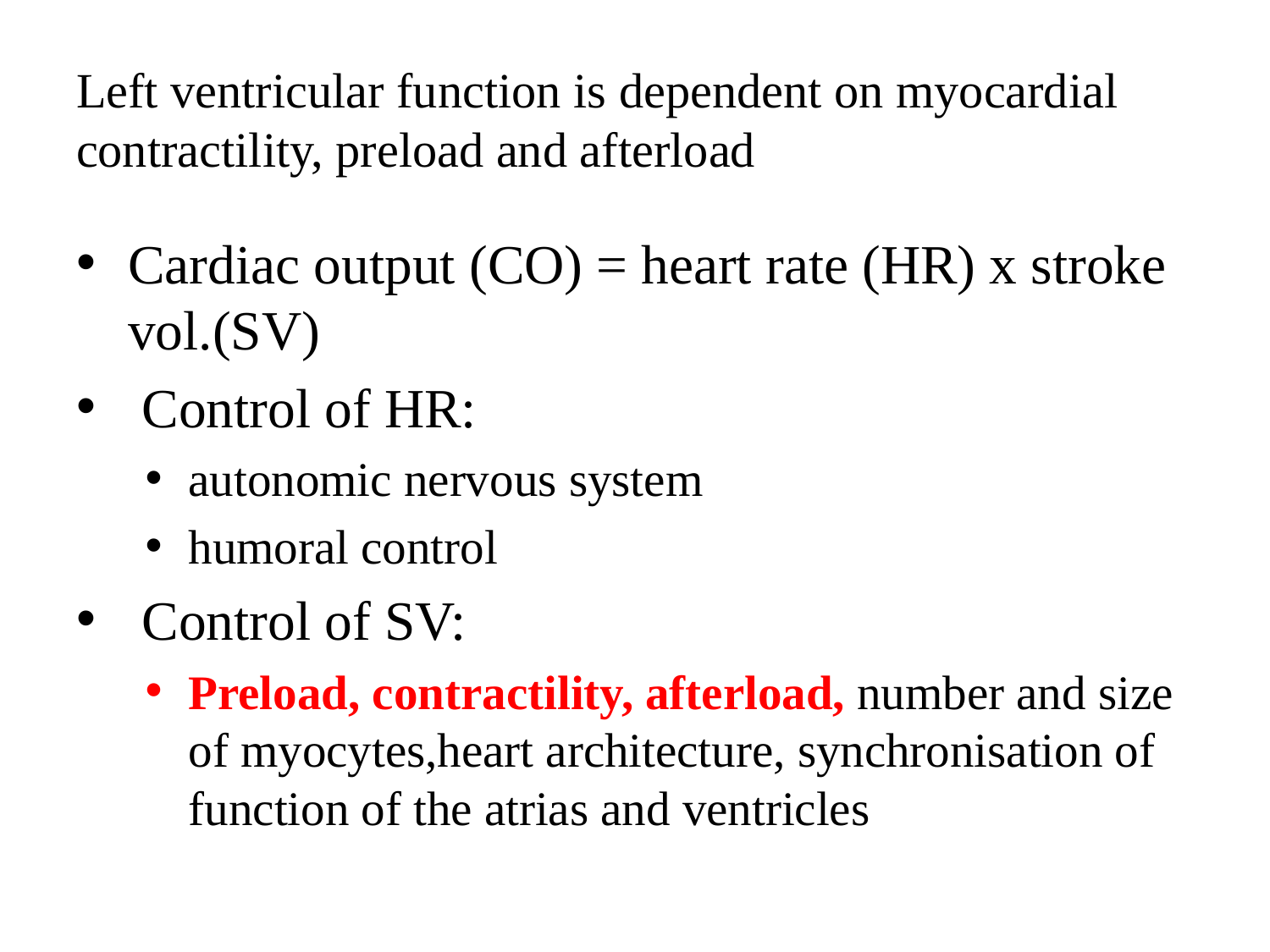

# Left ventricular function is dependent on myocardial contractility, preload and afterload
Cardiac output (CO) = heart rate (HR) x stroke vol.(SV)
 Control of HR:
autonomic nervous system
humoral control
 Control of SV:
Preload, contractility, afterload, number and size of myocytes,heart architecture, synchronisation of function of the atrias and ventricles